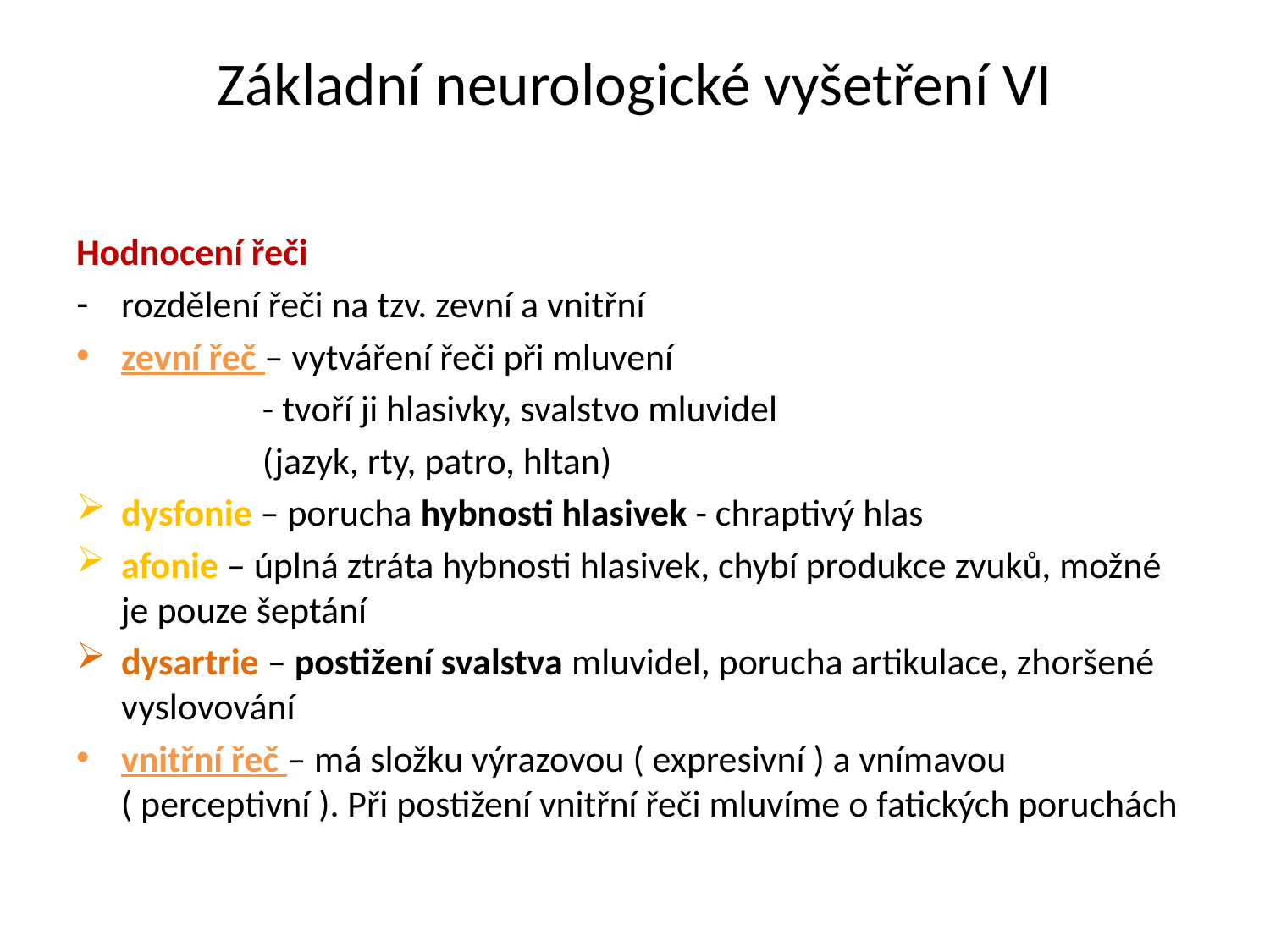

# Základní neurologické vyšetření VI
Hodnocení řeči
rozdělení řeči na tzv. zevní a vnitřní
zevní řeč – vytváření řeči při mluvení
                      - tvoří ji hlasivky, svalstvo mluvidel
                      (jazyk, rty, patro, hltan)
dysfonie – porucha hybnosti hlasivek - chraptivý hlas
afonie – úplná ztráta hybnosti hlasivek, chybí produkce zvuků, možné je pouze šeptání
dysartrie – postižení svalstva mluvidel, porucha artikulace, zhoršené vyslovování
vnitřní řeč – má složku výrazovou ( expresivní ) a vnímavou ( perceptivní ). Při postižení vnitřní řeči mluvíme o fatických poruchách